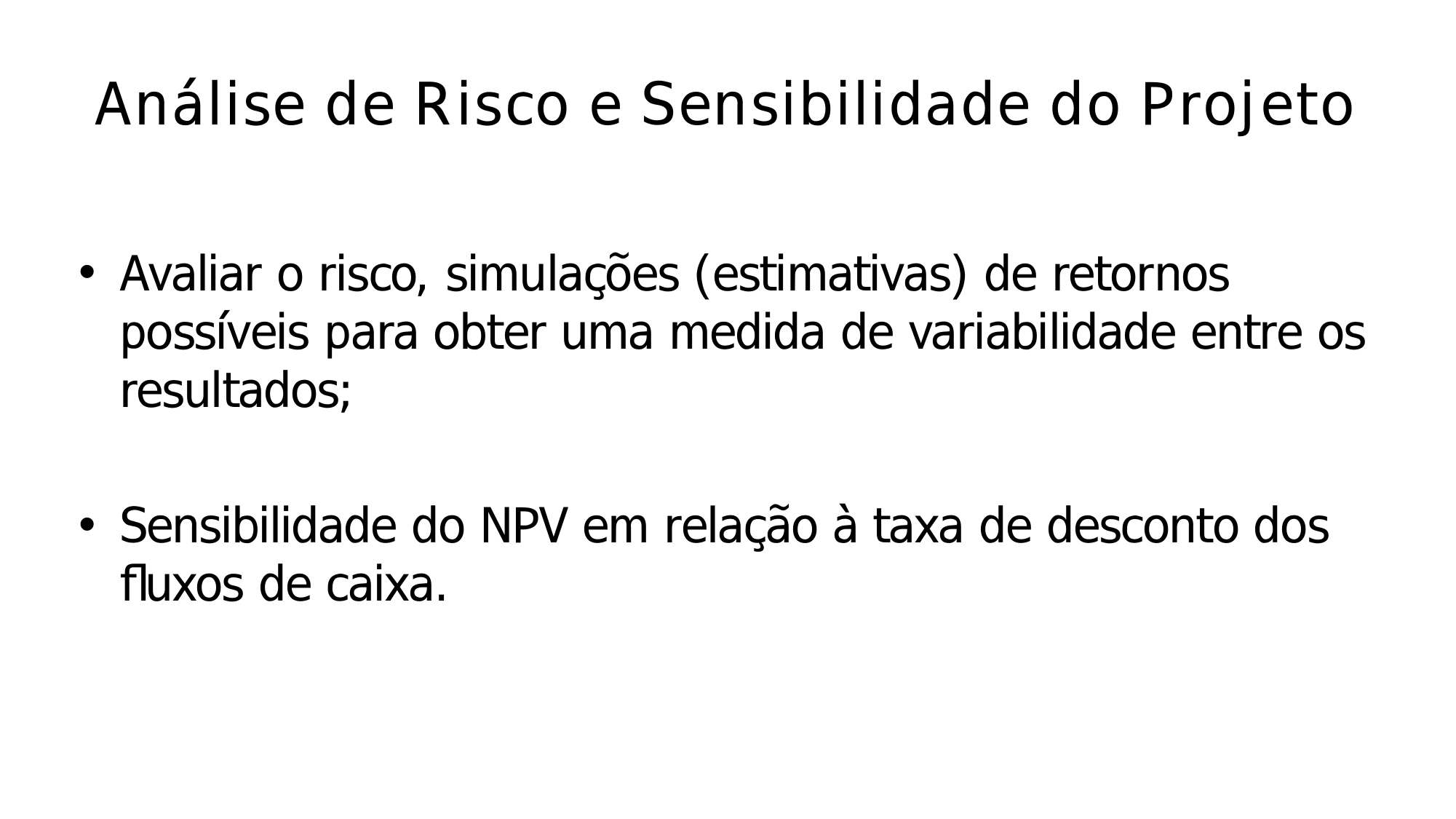

# Análise de Risco e Sensibilidade do Projeto
Avaliar o risco, simulações (estimativas) de retornos possíveis para obter uma medida de variabilidade entre os resultados;

Sensibilidade do NPV em relação à taxa de desconto dos fluxos de caixa.